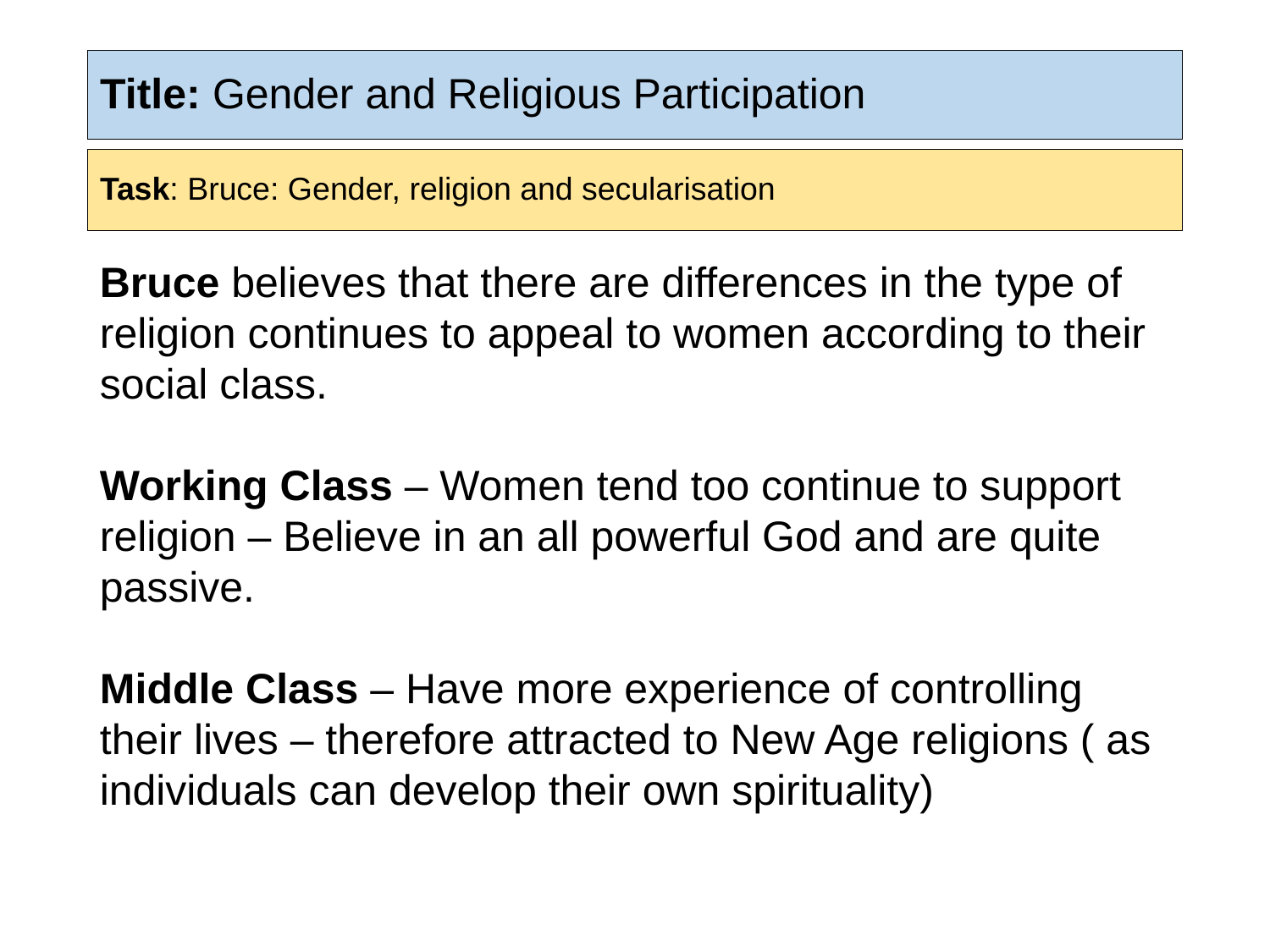

# Title: Gender and Religious Participation
Task: Bruce: Gender, religion and secularisation
Bruce believes that there are differences in the type of religion continues to appeal to women according to their social class.

Working Class – Women tend too continue to support religion – Believe in an all powerful God and are quite passive.

Middle Class – Have more experience of controlling their lives – therefore attracted to New Age religions ( as individuals can develop their own spirituality)